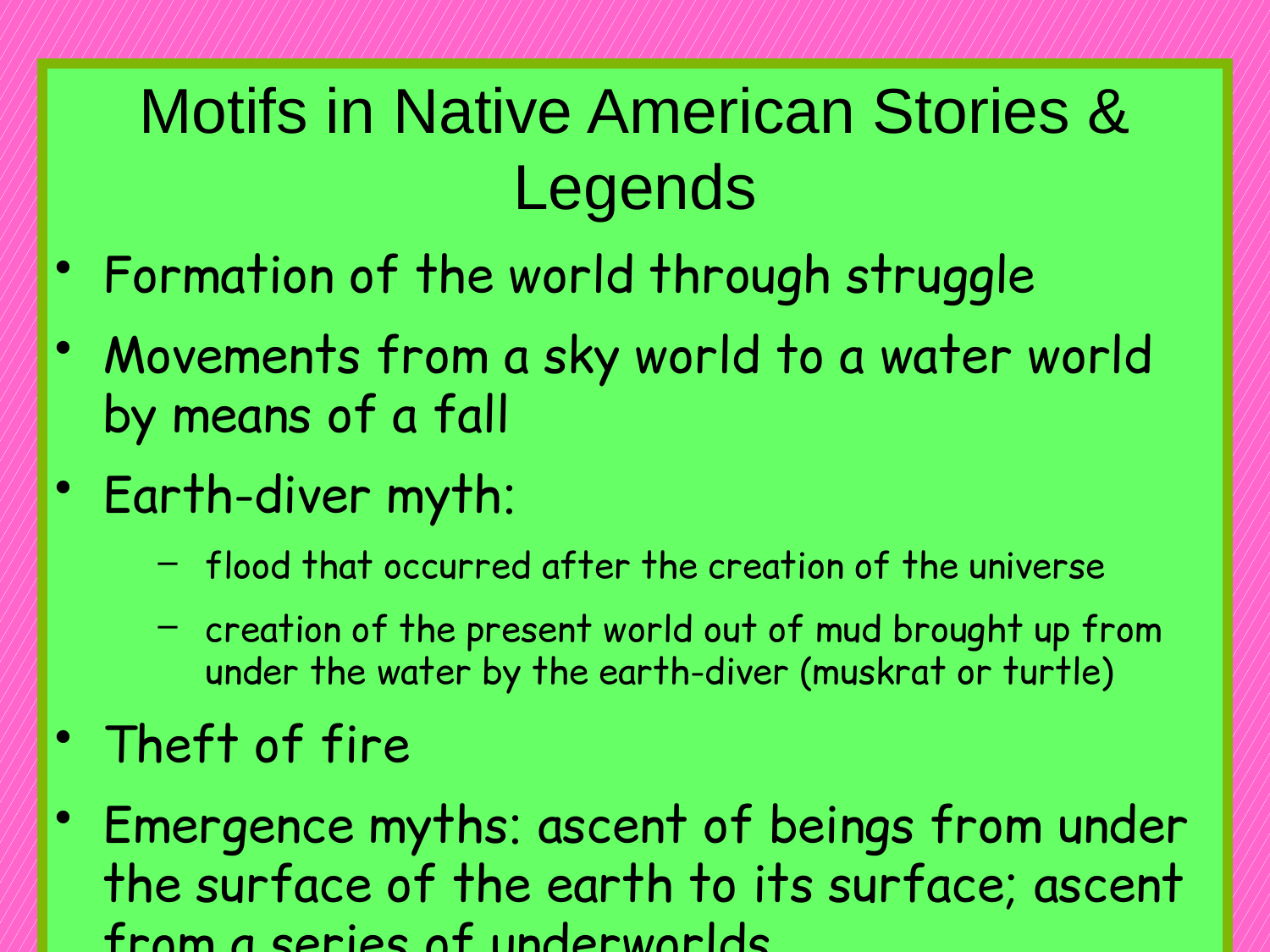

Motifs in Native American Stories & Legends
Formation of the world through struggle
Movements from a sky world to a water world by means of a fall
Earth-diver myth:
flood that occurred after the creation of the universe
creation of the present world out of mud brought up from under the water by the earth-diver (muskrat or turtle)
Theft of fire
Emergence myths: ascent of beings from under the surface of the earth to its surface; ascent from a series of underworlds